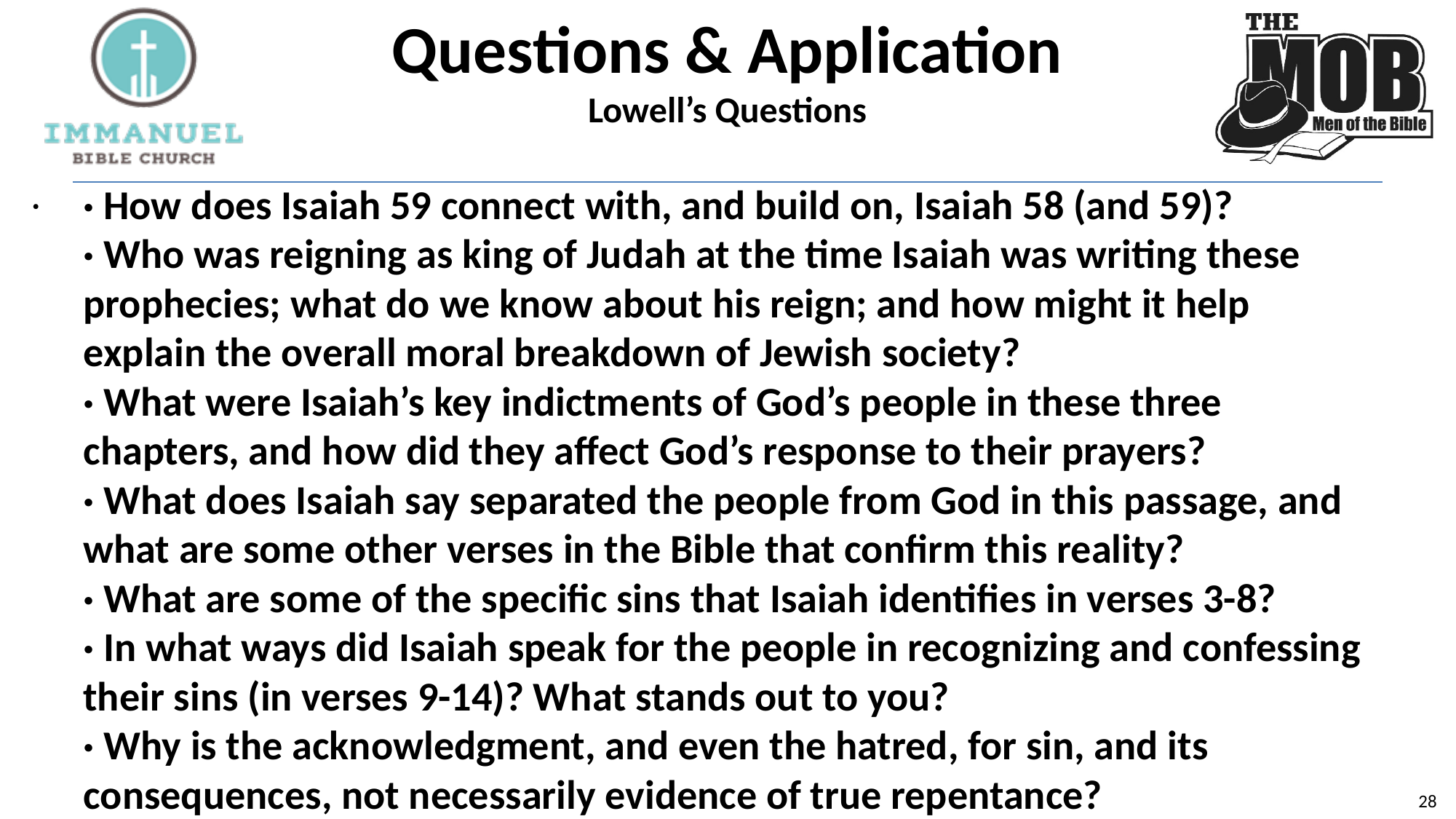

# Questions & Application Lowell’s Questions
·
· How does Isaiah 59 connect with, and build on, Isaiah 58 (and 59)?
· Who was reigning as king of Judah at the time Isaiah was writing these prophecies; what do we know about his reign; and how might it help explain the overall moral breakdown of Jewish society?
· What were Isaiah’s key indictments of God’s people in these three chapters, and how did they affect God’s response to their prayers?
· What does Isaiah say separated the people from God in this passage, and what are some other verses in the Bible that confirm this reality?
· What are some of the specific sins that Isaiah identifies in verses 3-8?
· In what ways did Isaiah speak for the people in recognizing and confessing their sins (in verses 9-14)? What stands out to you?
· Why is the acknowledgment, and even the hatred, for sin, and its consequences, not necessarily evidence of true repentance?
28